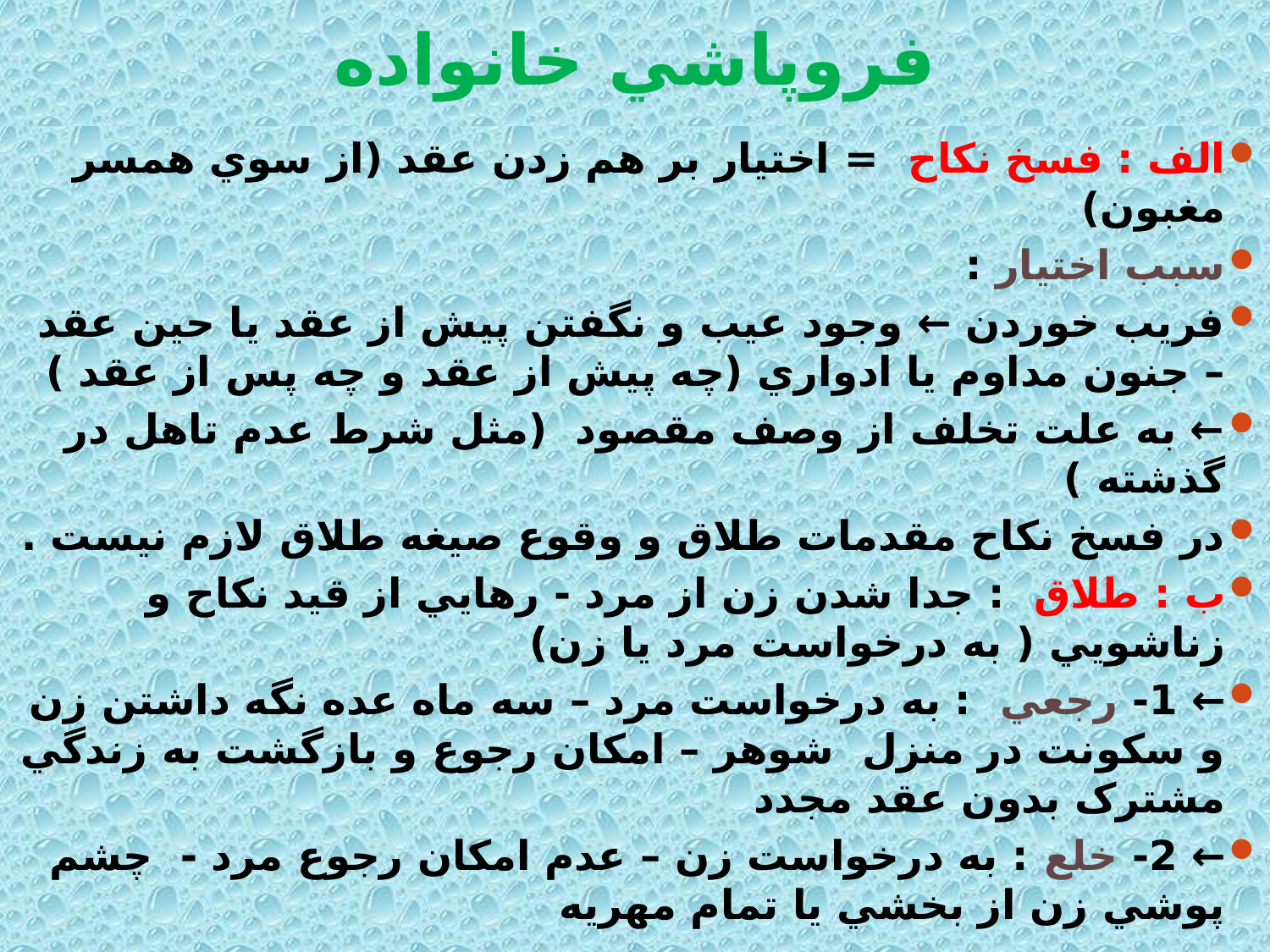

# فروپاشي خانواده
الف : فسخ نکاح  = اختيار بر هم زدن عقد (از سوي همسر مغبون)
سبب اختيار :
فريب خوردن ← وجود عيب و نگفتن پيش از عقد يا حين عقد – جنون مداوم يا ادواري (چه پيش از عقد و چه پس از عقد )
← به علت تخلف از وصف مقصود  (مثل شرط عدم تاهل در گذشته )
در فسخ نکاح مقدمات طلاق و وقوع صيغه طلاق لازم نيست .
ب : طلاق  : جدا شدن زن از مرد - رهايي از قيد نکاح و زناشويي ( به درخواست مرد يا زن)
← 1- رجعي  : به درخواست مرد – سه ماه عده نگه داشتن زن و سکونت در منزل  شوهر – امکان رجوع و بازگشت به زندگي مشترک بدون عقد مجدد
← 2- خلع : به درخواست زن – عدم امکان رجوع مرد -  چشم پوشي زن از بخشي يا تمام مهريه

www.yourshop.4kia.ir